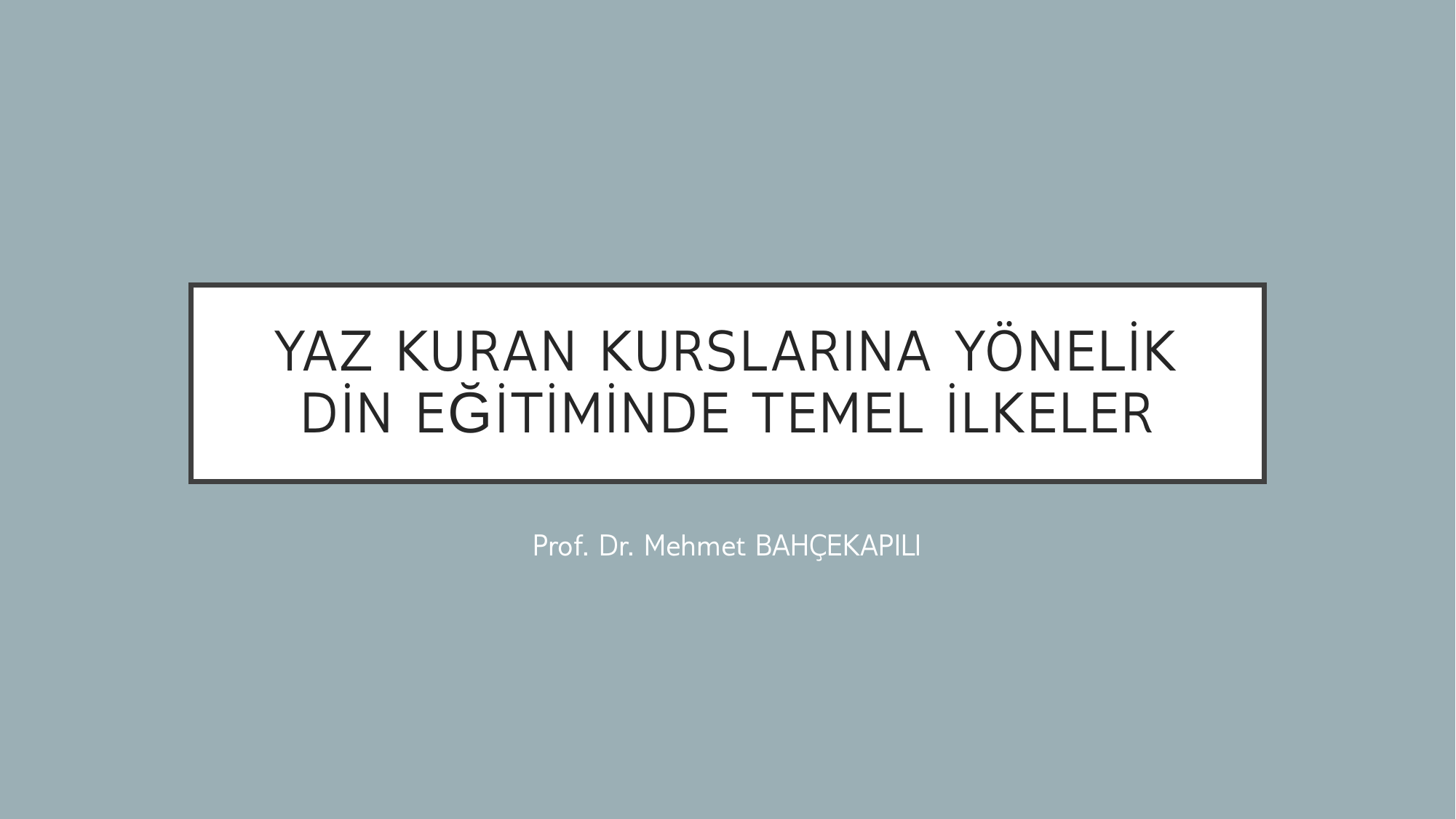

# Yaz kuran kurslarına yönelik din eğitiminde temel ilkeler
Prof. Dr. Mehmet BAHÇEKAPILI